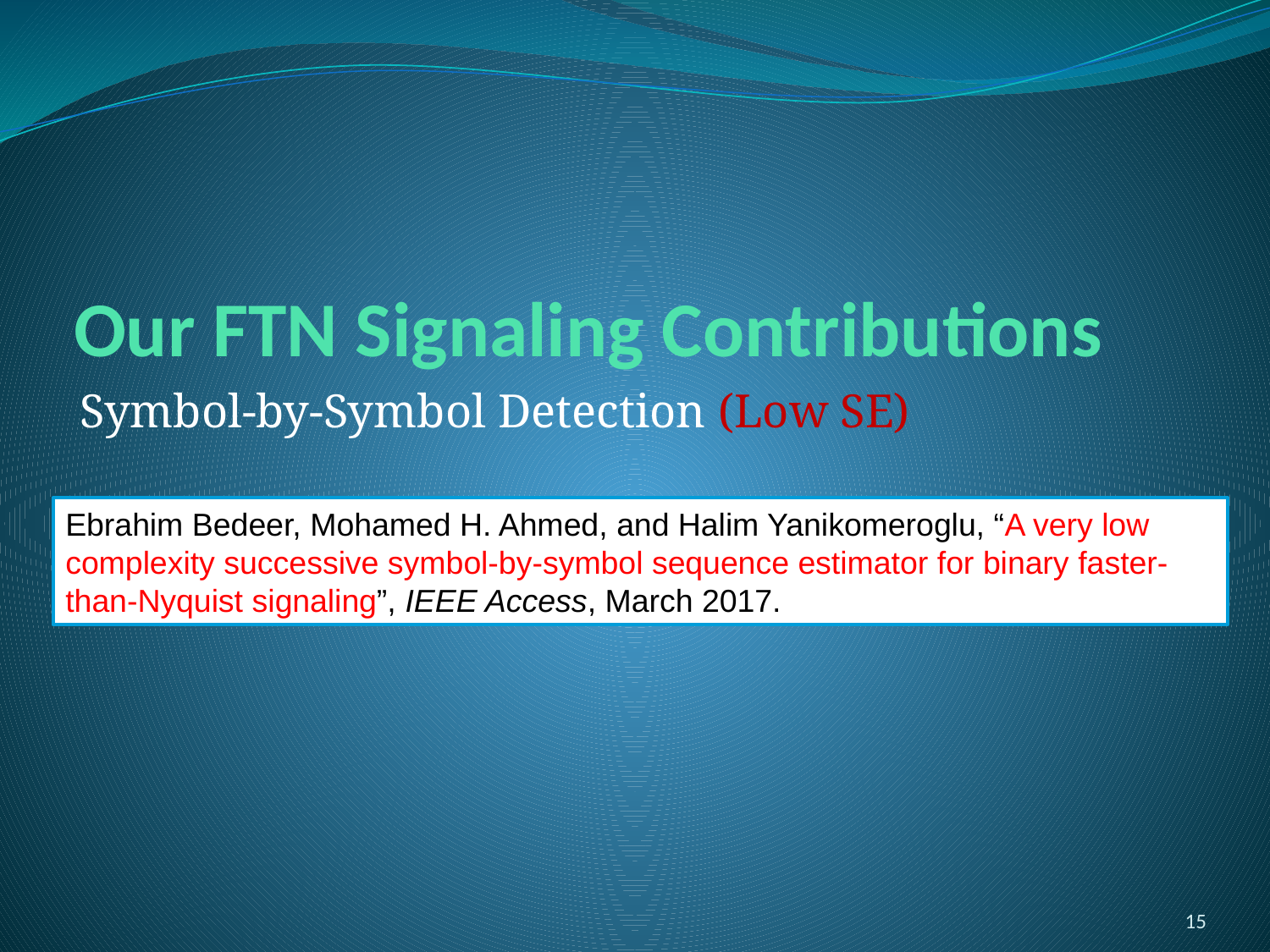

# Our FTN Signaling Contributions
Symbol-by-Symbol Detection (Low SE)

Ebrahim Bedeer, Mohamed H. Ahmed, and Halim Yanikomeroglu, “A very low complexity successive symbol-by-symbol sequence estimator for binary faster-than-Nyquist signaling”, IEEE Access, March 2017.
15